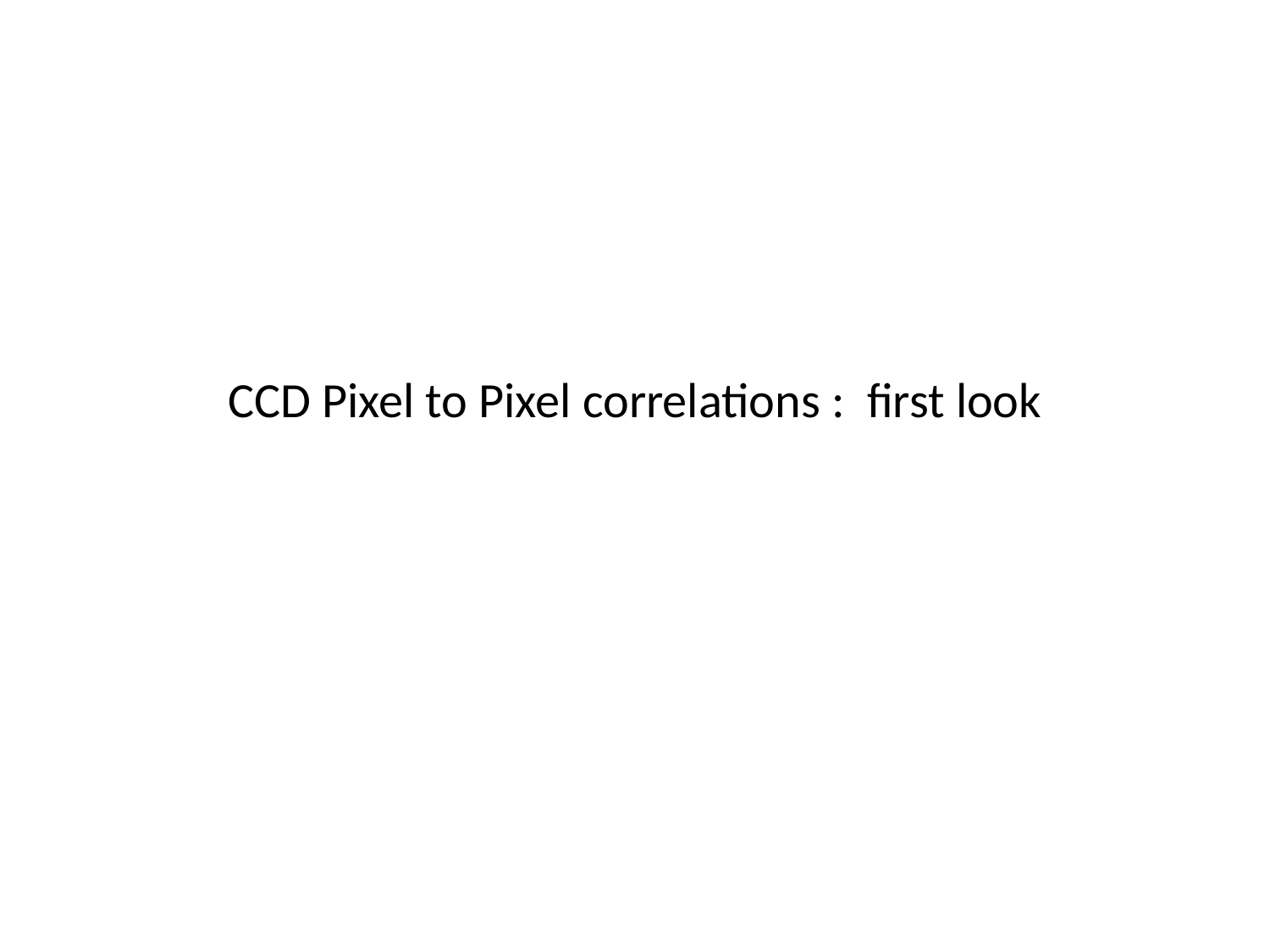

# CCD Pixel to Pixel correlations :  first look